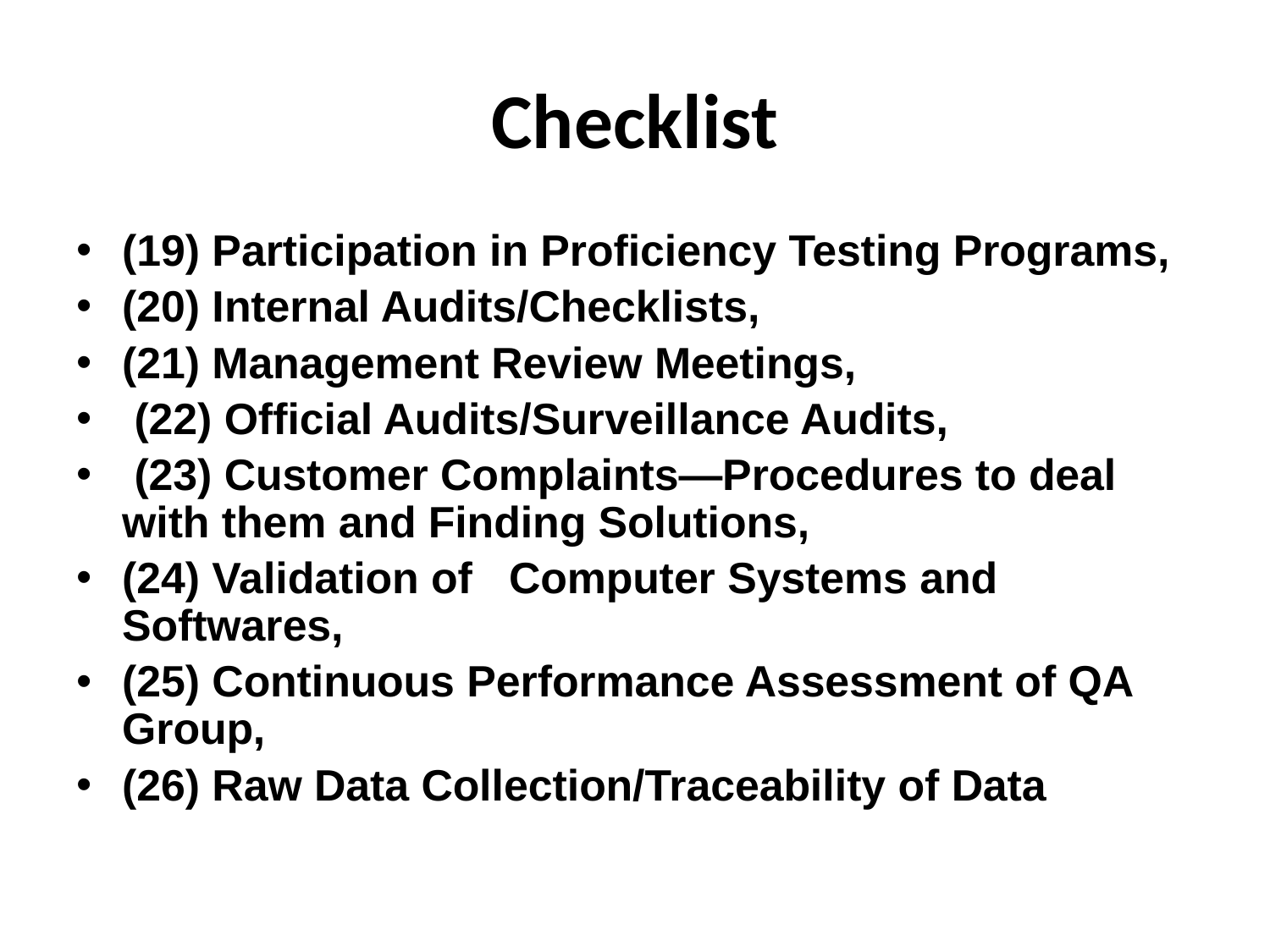

# Checklist
(19) Participation in Proficiency Testing Programs,
(20) Internal Audits/Checklists,
(21) Management Review Meetings,
 (22) Official Audits/Surveillance Audits,
 (23) Customer Complaints—Procedures to deal with them and Finding Solutions,
(24) Validation of   Computer Systems and Softwares,
(25) Continuous Performance Assessment of QA Group,
(26) Raw Data Collection/Traceability of Data